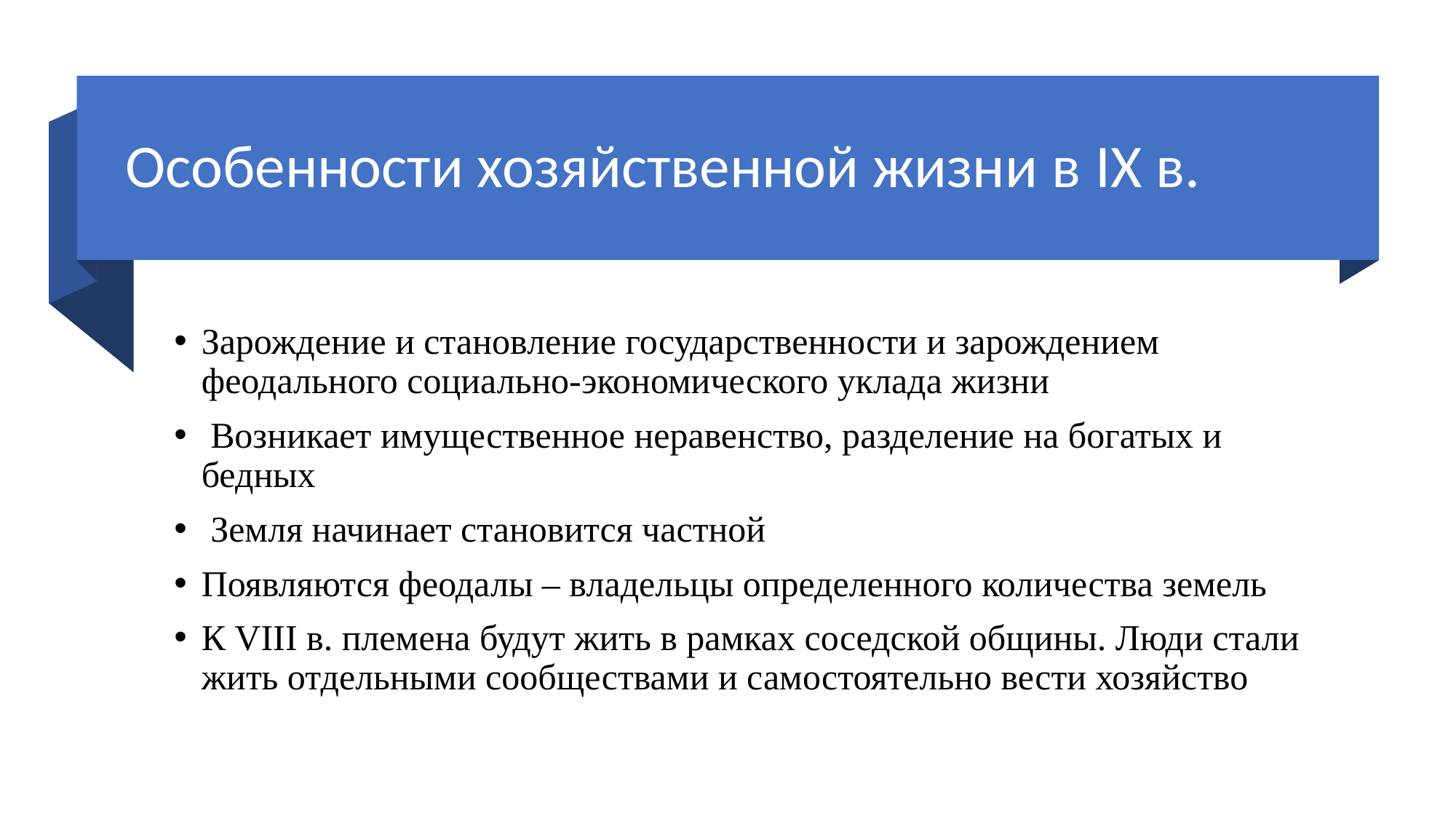

# Особенности хозяйственной жизни в IX в.

Зарождение и становление государственности и зарождением феодального социально-экономического уклада жизни
 Возникает имущественное неравенство, разделение на богатых и бедных
 Земля начинает становится частной
Появляются феодалы – владельцы определенного количества земель
К VIII в. племена будут жить в рамках соседской общины. Люди стали жить отдельными сообществами и самостоятельно вести хозяйство